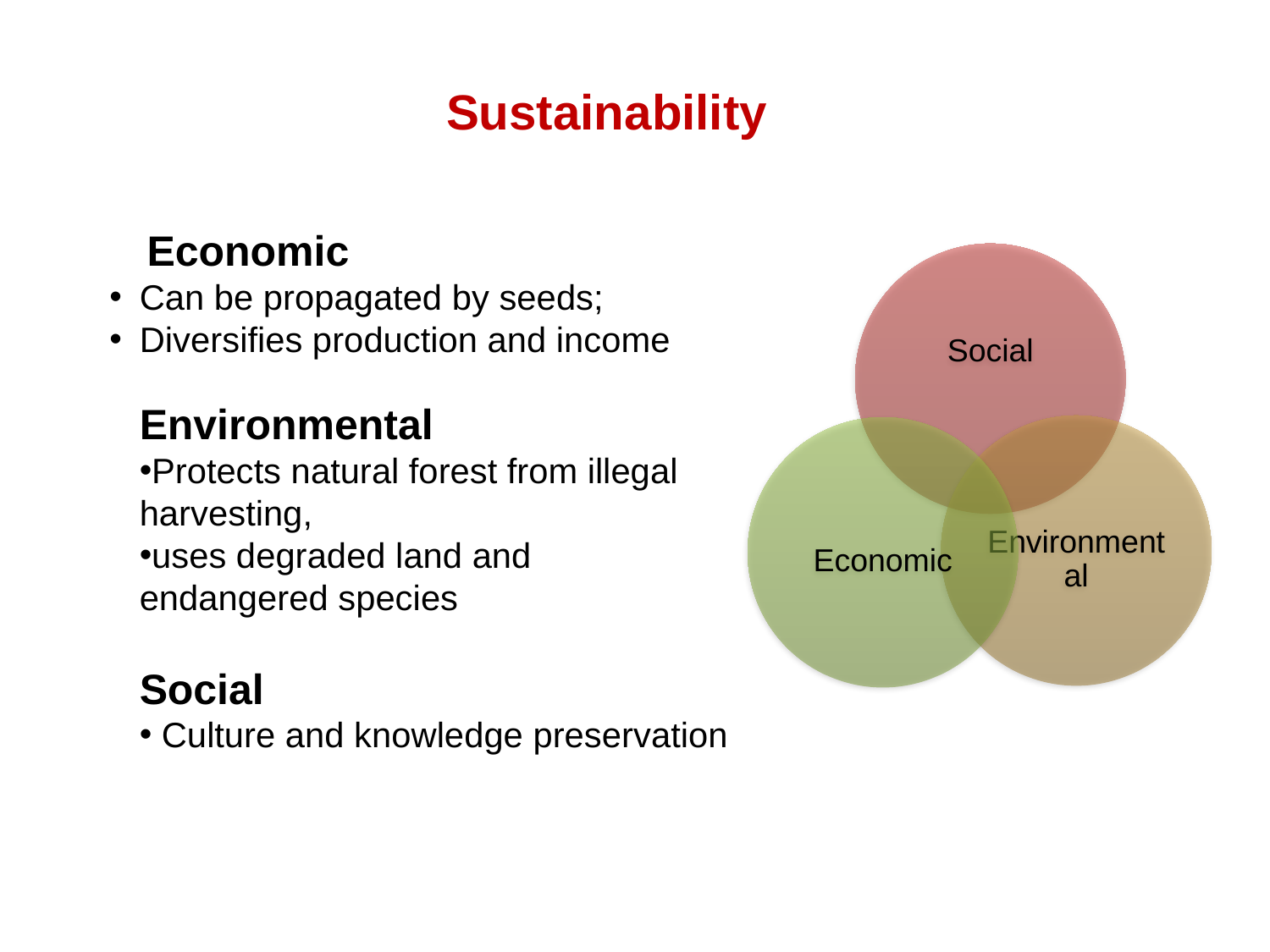

Sustainability

        Economic
Can be propagated by seeds;
Diversifies production and income

Social
Environmental
Economic
Environmental
Protects natural forest from illegal harvesting,
uses degraded land and endangered species

Social
 Culture and knowledge preservation